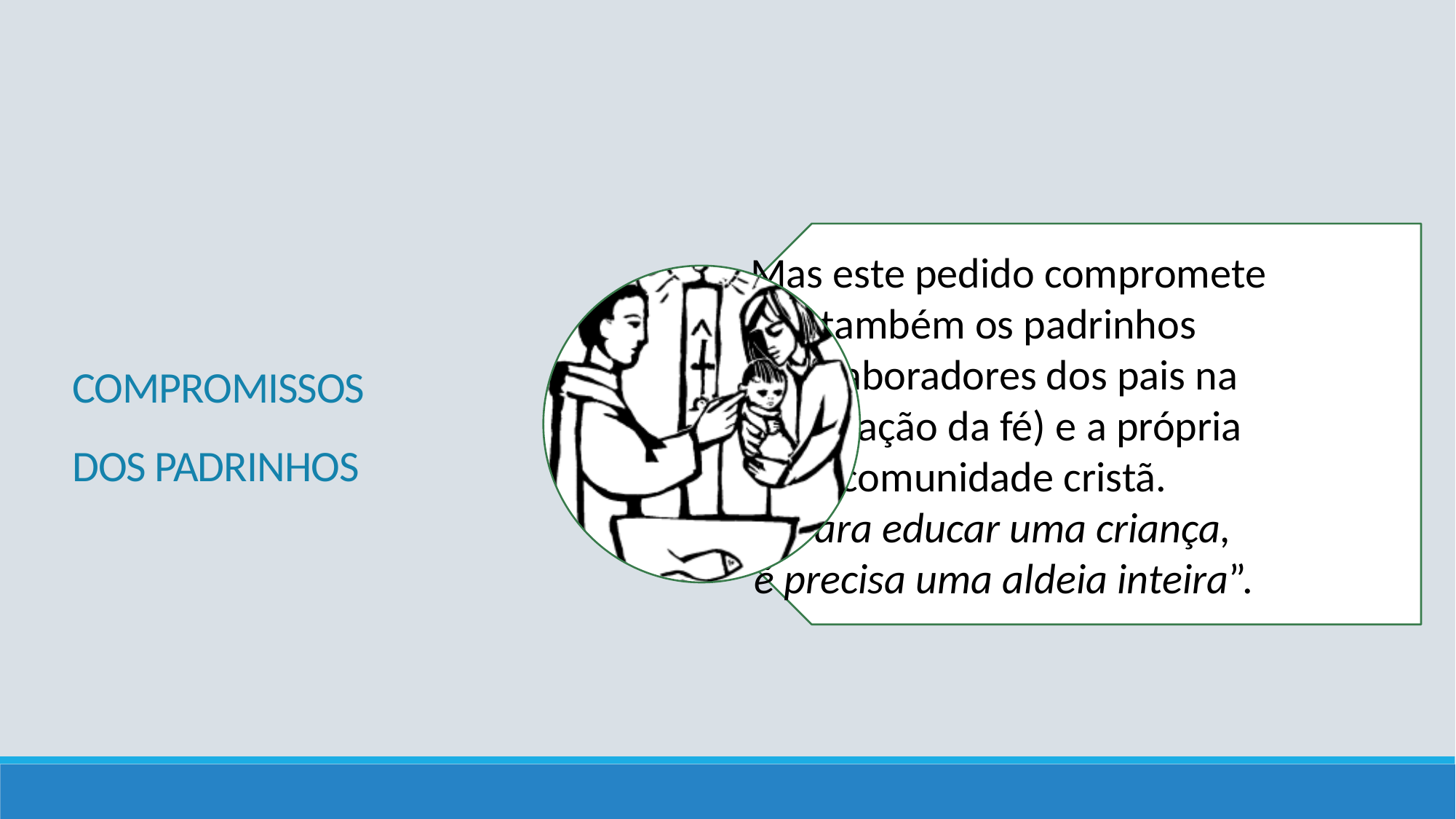

Mas este pedido compromete também os padrinhos (colaboradores dos pais na educação da fé) e a própria comunidade cristã.
“Para educar uma criança,
é precisa uma aldeia inteira”.
Compromissos
dos padrinhos